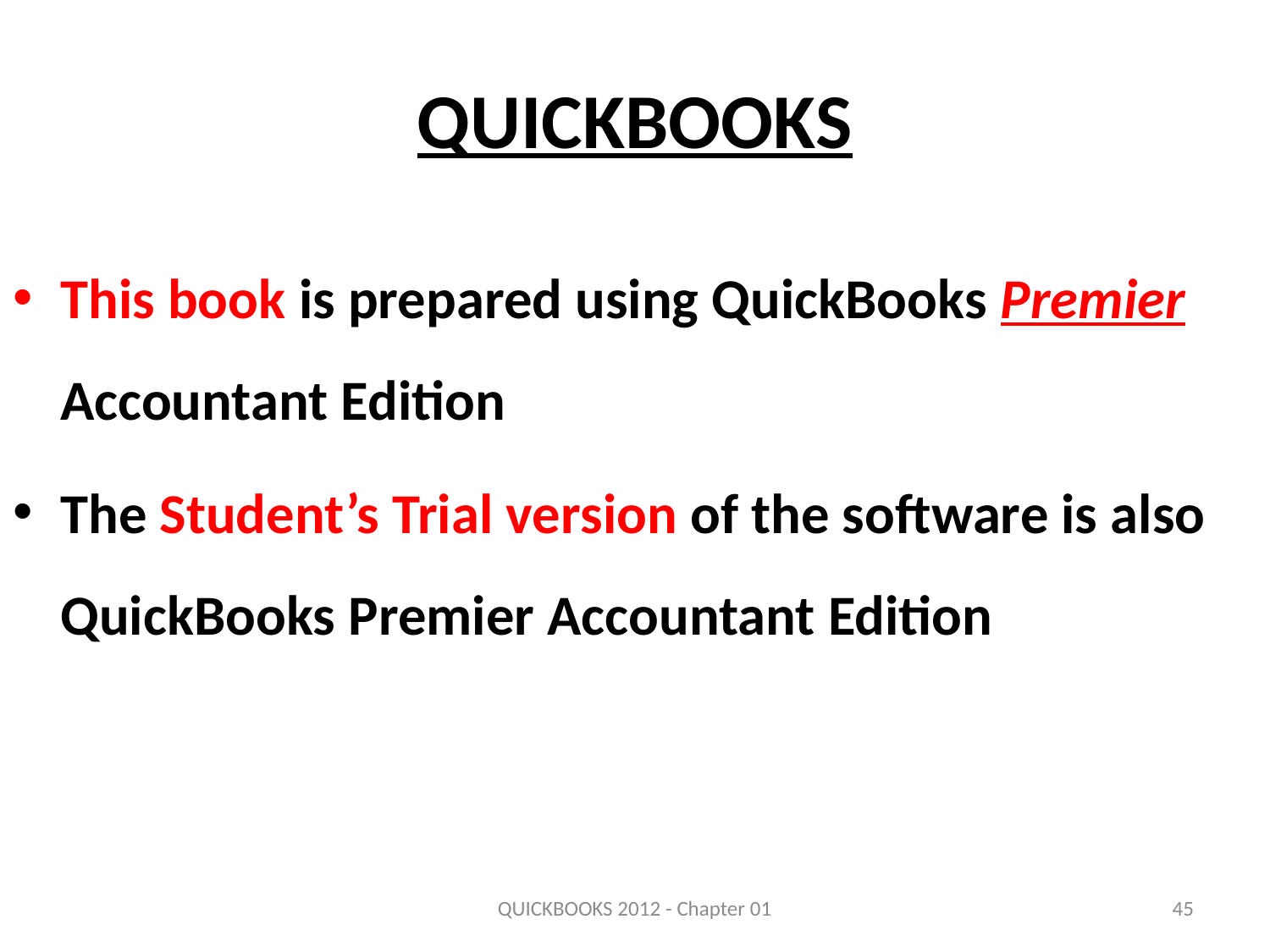

# QUICKBOOKS
This book is prepared using QuickBooks Premier Accountant Edition
The Student’s Trial version of the software is also QuickBooks Premier Accountant Edition

QUICKBOOKS 2012 - Chapter 01
45